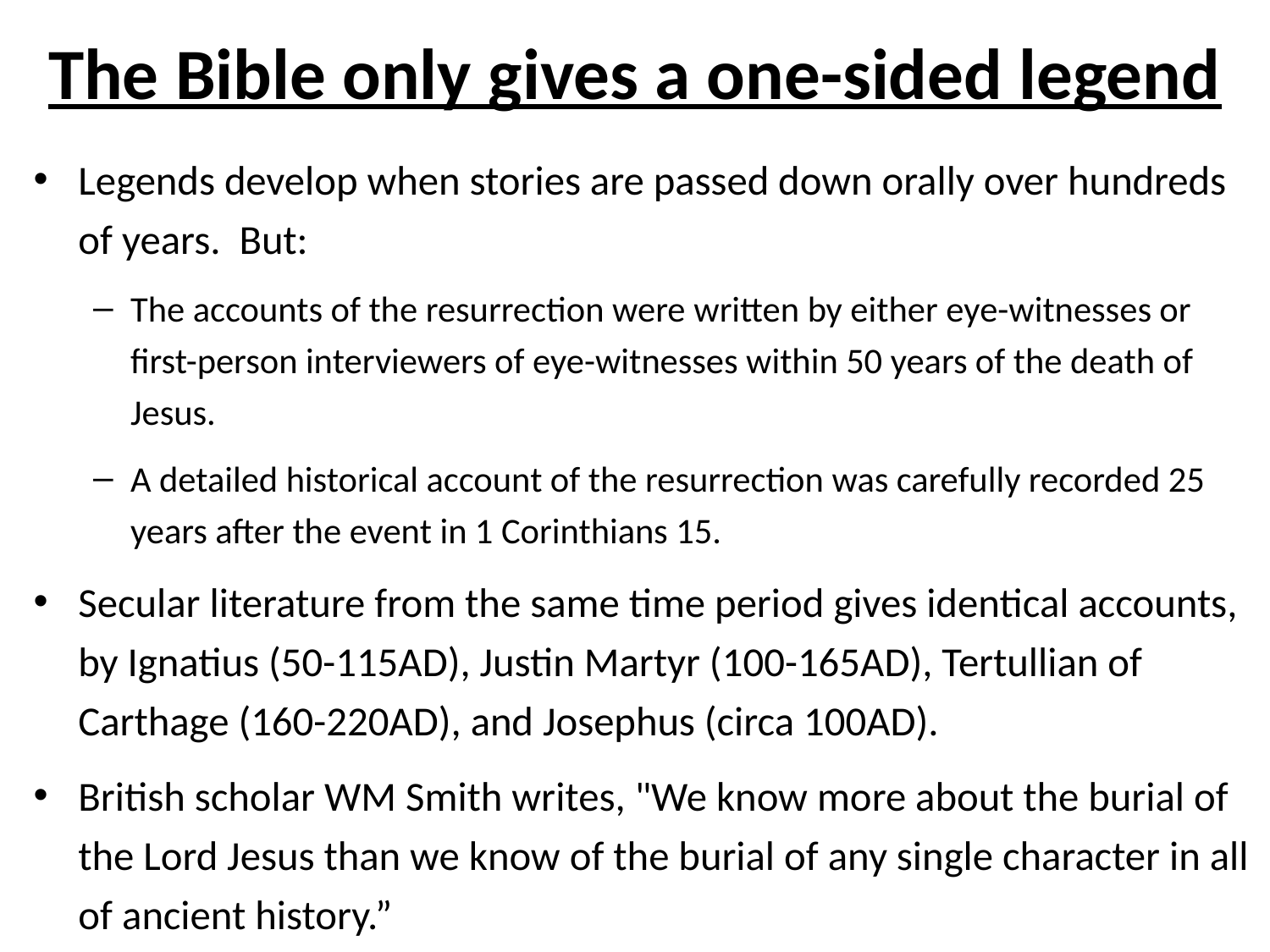

# The Bible only gives a one-sided legend
Legends develop when stories are passed down orally over hundreds of years.  But:
The accounts of the resurrection were written by either eye-witnesses or first-person interviewers of eye-witnesses within 50 years of the death of Jesus.
A detailed historical account of the resurrection was carefully recorded 25 years after the event in 1 Corinthians 15.
Secular literature from the same time period gives identical accounts, by Ignatius (50-115AD), Justin Martyr (100-165AD), Tertullian of Carthage (160-220AD), and Josephus (circa 100AD).
British scholar WM Smith writes, "We know more about the burial of the Lord Jesus than we know of the burial of any single character in all of ancient history.”